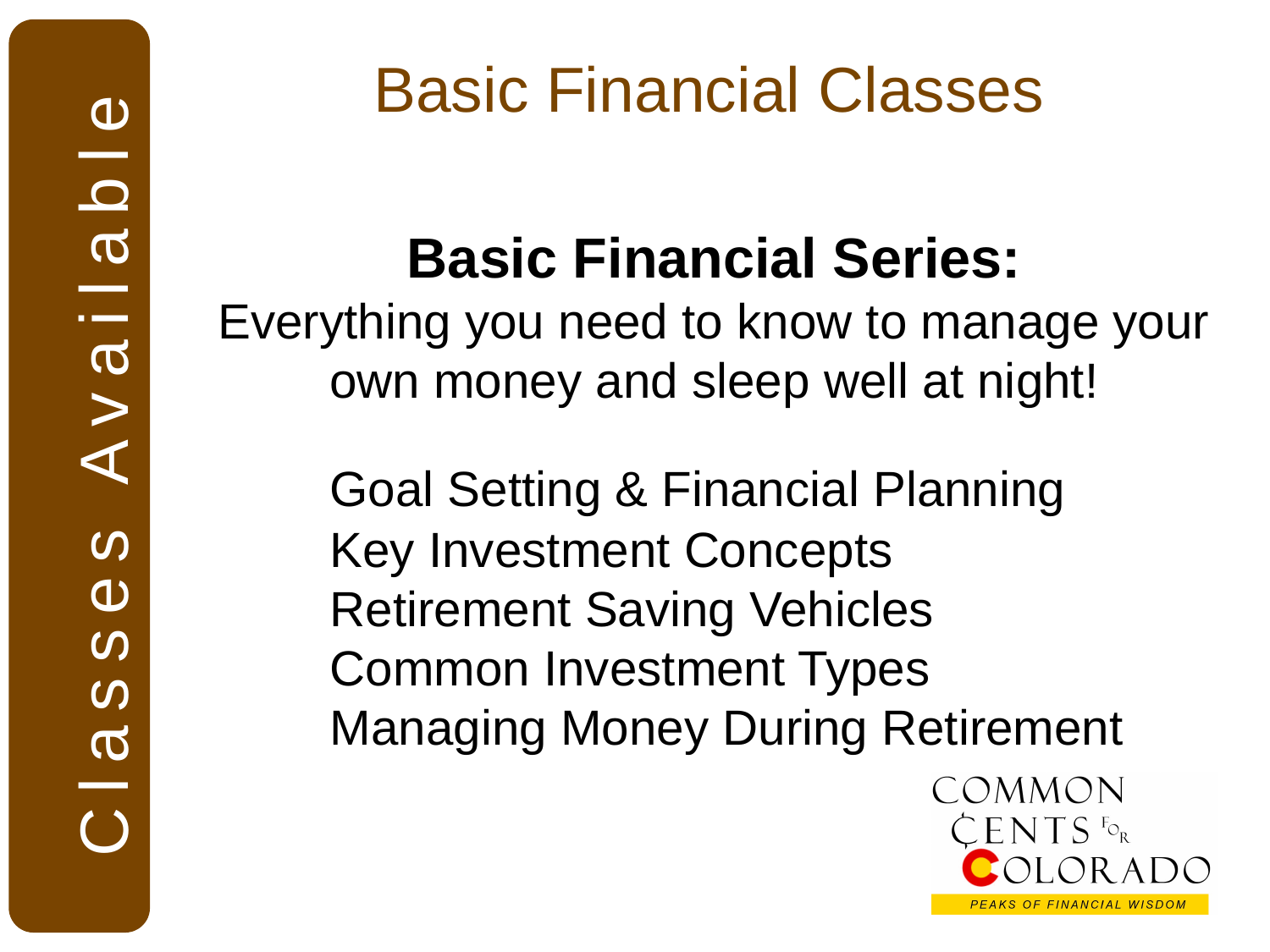

Basic Financial Classes

Basic Financial Series:
Everything you need to know to manage your own money and sleep well at night!

	Goal Setting & Financial Planning
	Key Investment Concepts
	Retirement Saving Vehicles
	Common Investment Types
	Managing Money During Retirement

# Classes Available